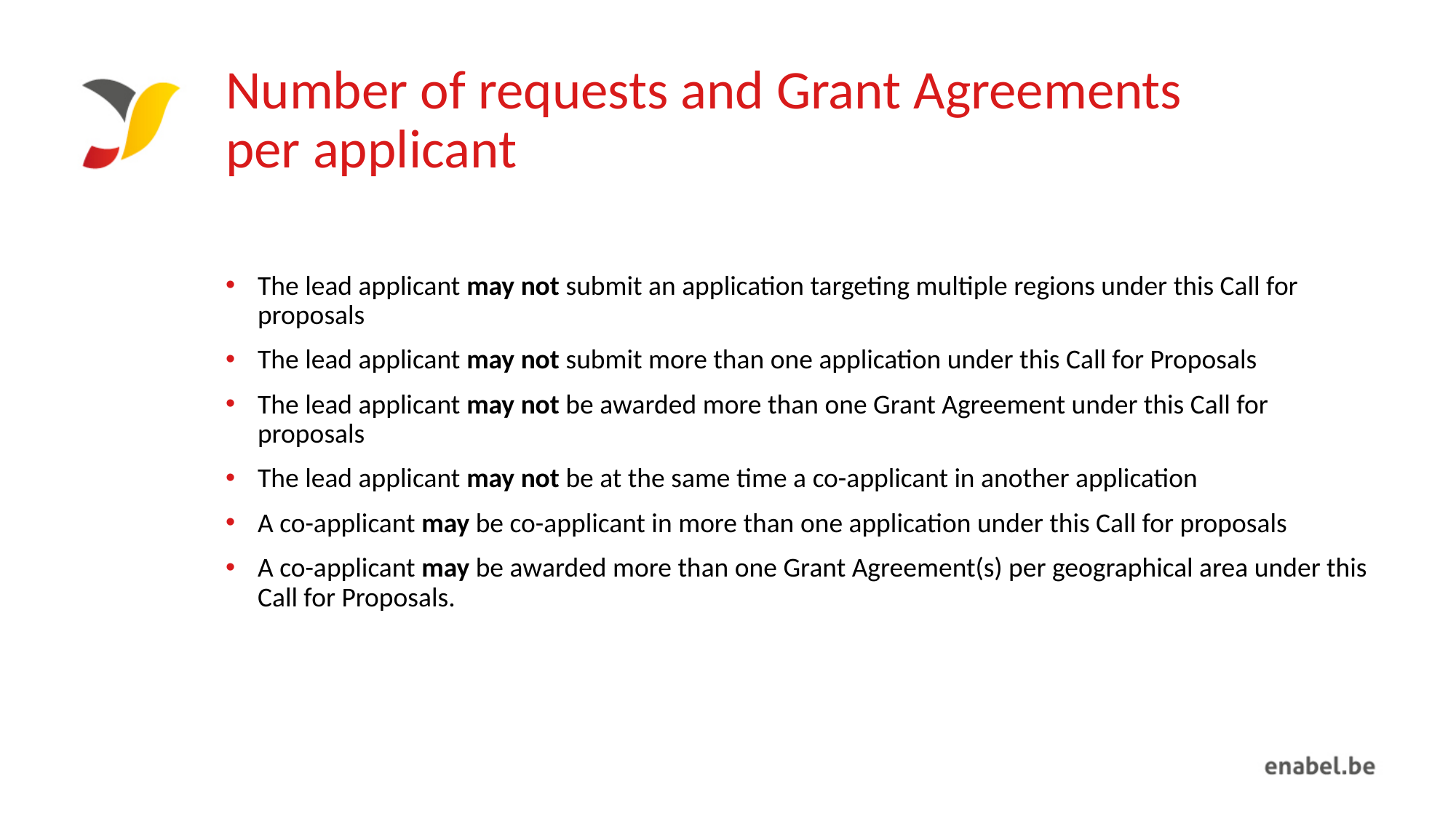

# Number of requests and Grant Agreements per applicant

The lead applicant may not submit an application targeting multiple regions under this Call for proposals
The lead applicant may not submit more than one application under this Call for Proposals
The lead applicant may not be awarded more than one Grant Agreement under this Call for proposals
The lead applicant may not be at the same time a co-applicant in another application
A co-applicant may be co-applicant in more than one application under this Call for proposals
A co-applicant may be awarded more than one Grant Agreement(s) per geographical area under this Call for Proposals.